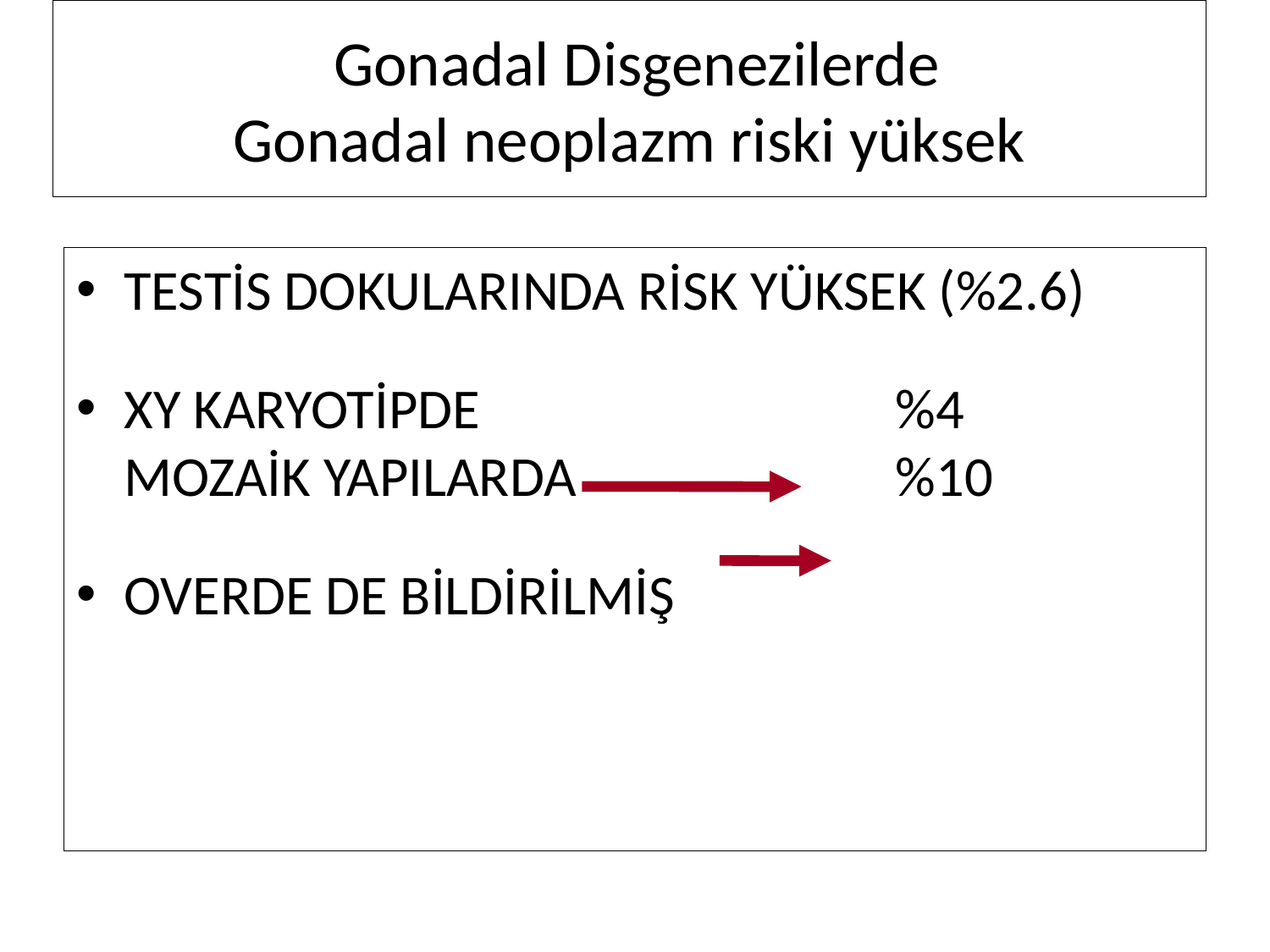

# Gonadal Disgenezilerde Gonadal neoplazm riski yüksek
TESTİS DOKULARINDA RİSK YÜKSEK (%2.6)
XY KARYOTİPDE	%4
MOZAİK YAPILARDA	%10
OVERDE DE BİLDİRİLMİŞ